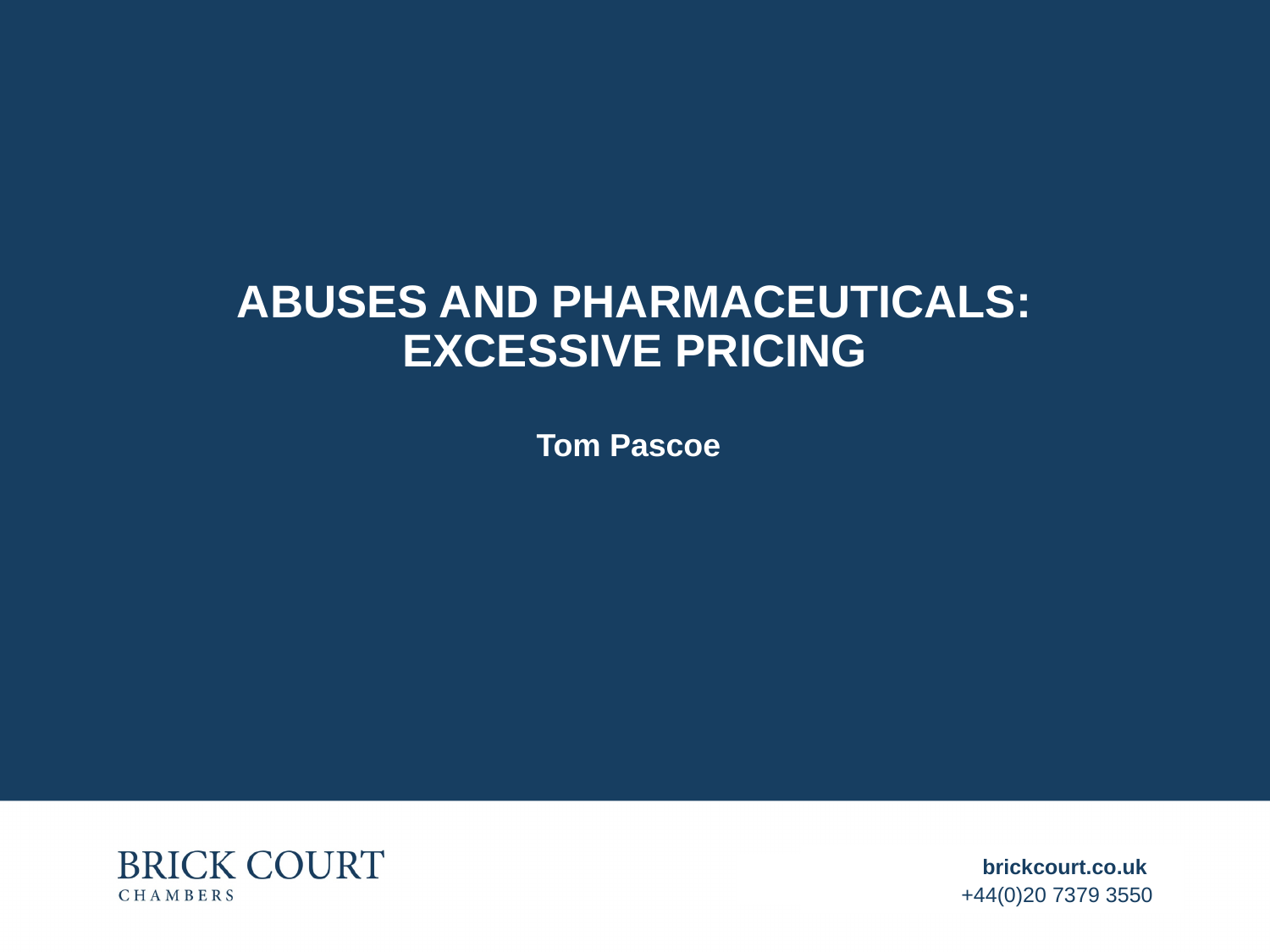

# Abuses and pharmaceuticals: excessive pricing

Tom Pascoe

brickcourt.co.uk
+44(0)20 7379 3550